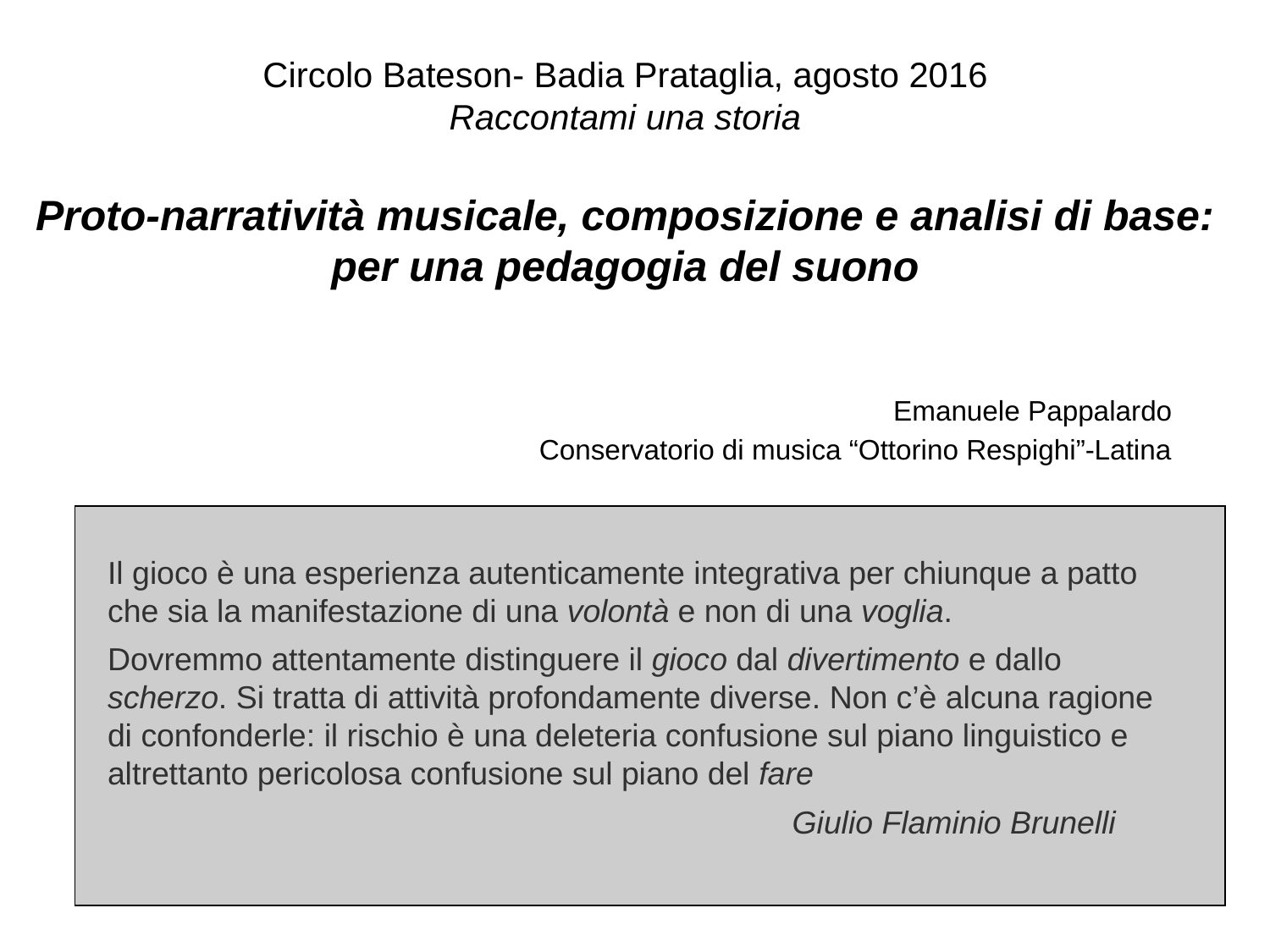

# Circolo Bateson- Badia Prataglia, agosto 2016 Raccontami una storia Proto-narratività musicale, composizione e analisi di base: per una pedagogia del suono
Emanuele Pappalardo
Conservatorio di musica “Ottorino Respighi”-Latina

Il gioco è una esperienza autenticamente integrativa per chiunque a patto che sia la manifestazione di una volontà e non di una voglia.
Dovremmo attentamente distinguere il gioco dal divertimento e dallo scherzo. Si tratta di attività profondamente diverse. Non c’è alcuna ragione di confonderle: il rischio è una deleteria confusione sul piano linguistico e altrettanto pericolosa confusione sul piano del fare
                                                                             Giulio Flaminio Brunelli